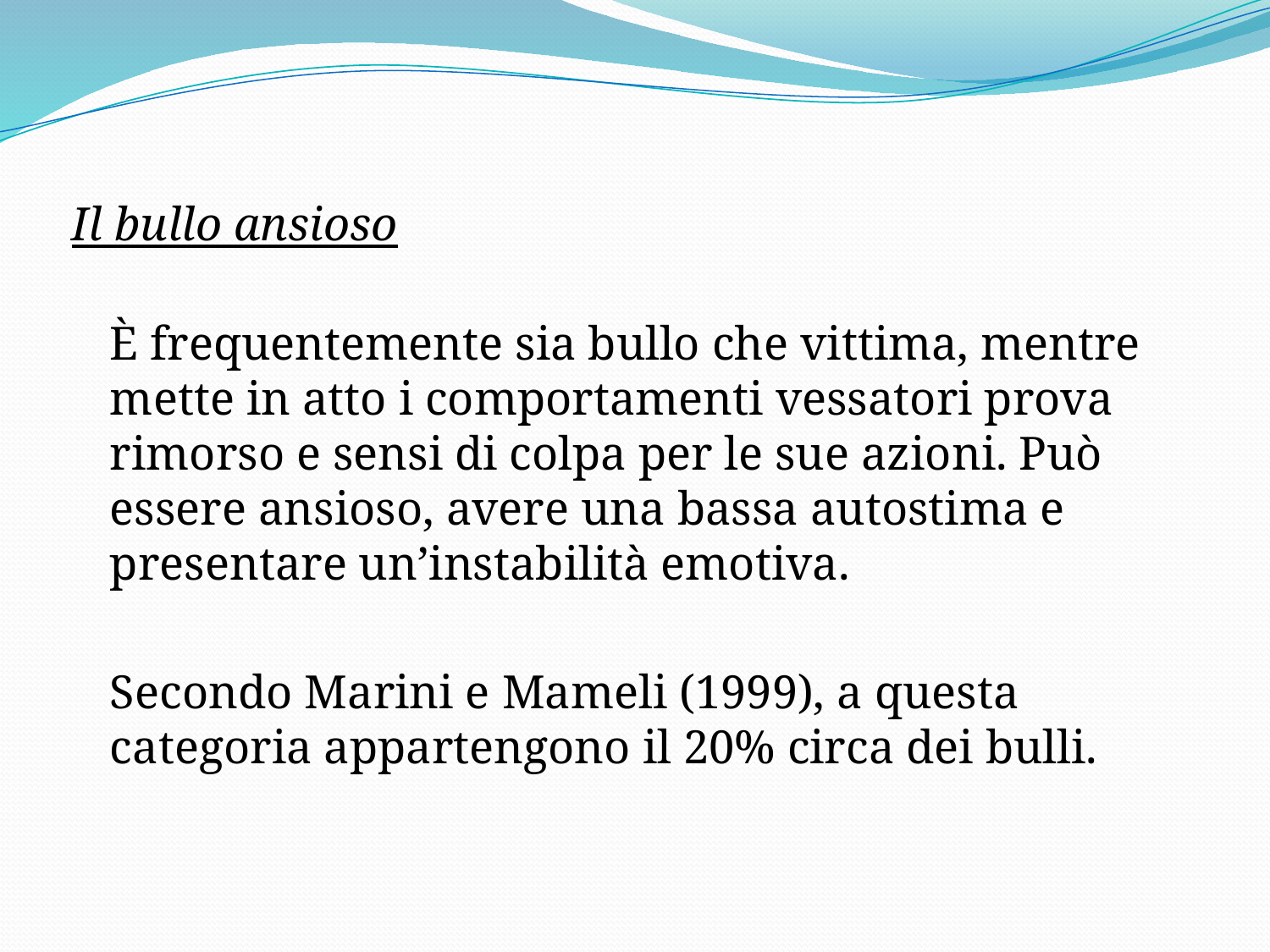

Il bullo ansioso
	È frequentemente sia bullo che vittima, mentre mette in atto i comportamenti vessatori prova rimorso e sensi di colpa per le sue azioni. Può essere ansioso, avere una bassa autostima e presentare un’instabilità emotiva.

	Secondo Marini e Mameli (1999), a questa categoria appartengono il 20% circa dei bulli.